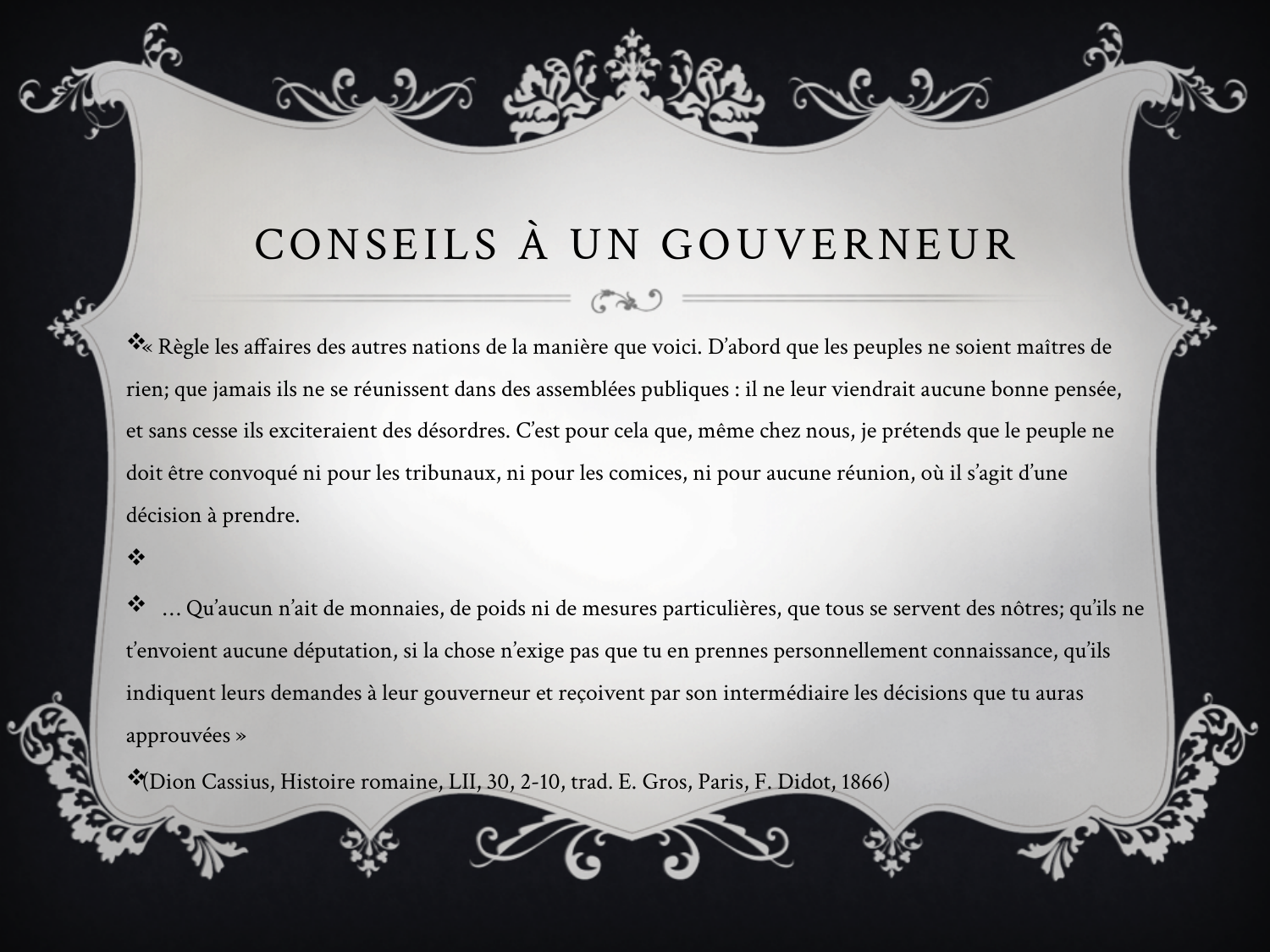

# Conseils à un gouverneur
« Règle les affaires des autres nations de la manière que voici. D’abord que les peuples ne soient maîtres de rien; que jamais ils ne se réunissent dans des assemblées publiques : il ne leur viendrait aucune bonne pensée, et sans cesse ils exciteraient des désordres. C’est pour cela que, même chez nous, je prétends que le peuple ne doit être convoqué ni pour les tribunaux, ni pour les comices, ni pour aucune réunion, où il s’agit d’une décision à prendre.

    … Qu’aucun n’ait de monnaies, de poids ni de mesures particulières, que tous se servent des nôtres; qu’ils ne t’envoient aucune députation, si la chose n’exige pas que tu en prennes personnellement connaissance, qu’ils indiquent leurs demandes à leur gouverneur et reçoivent par son intermédiaire les décisions que tu auras approuvées »
(Dion Cassius, Histoire romaine, LII, 30, 2-10, trad. E. Gros, Paris, F. Didot, 1866)